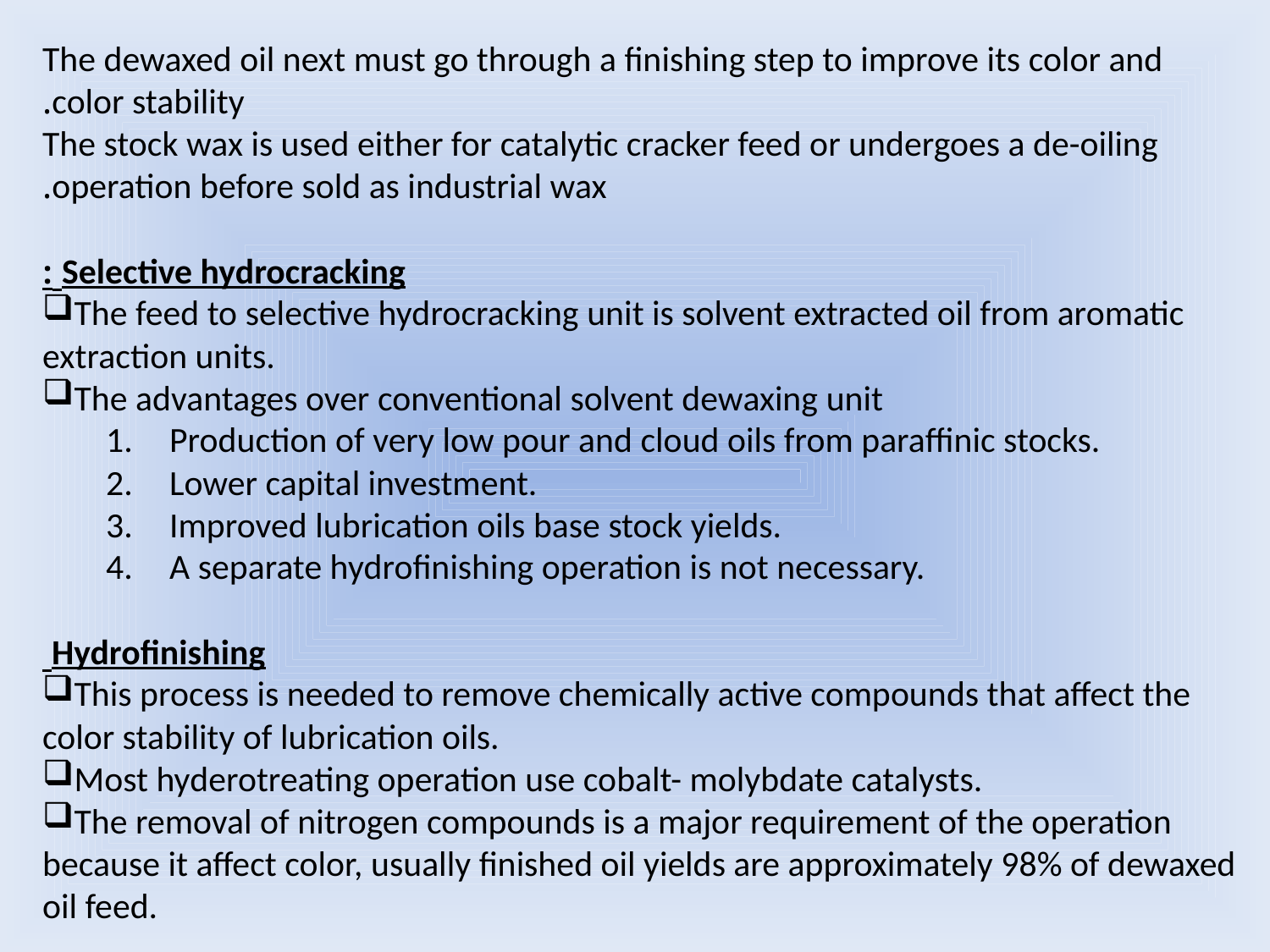

The dewaxed oil next must go through a finishing step to improve its color and color stability.
The stock wax is used either for catalytic cracker feed or undergoes a de-oiling operation before sold as industrial wax.

Selective hydrocracking :
The feed to selective hydrocracking unit is solvent extracted oil from aromatic extraction units.
The advantages over conventional solvent dewaxing unit
Production of very low pour and cloud oils from paraffinic stocks.
Lower capital investment.
Improved lubrication oils base stock yields.
A separate hydrofinishing operation is not necessary.

Hydrofinishing
This process is needed to remove chemically active compounds that affect the color stability of lubrication oils.
Most hyderotreating operation use cobalt- molybdate catalysts.
The removal of nitrogen compounds is a major requirement of the operation because it affect color, usually finished oil yields are approximately 98% of dewaxed oil feed.